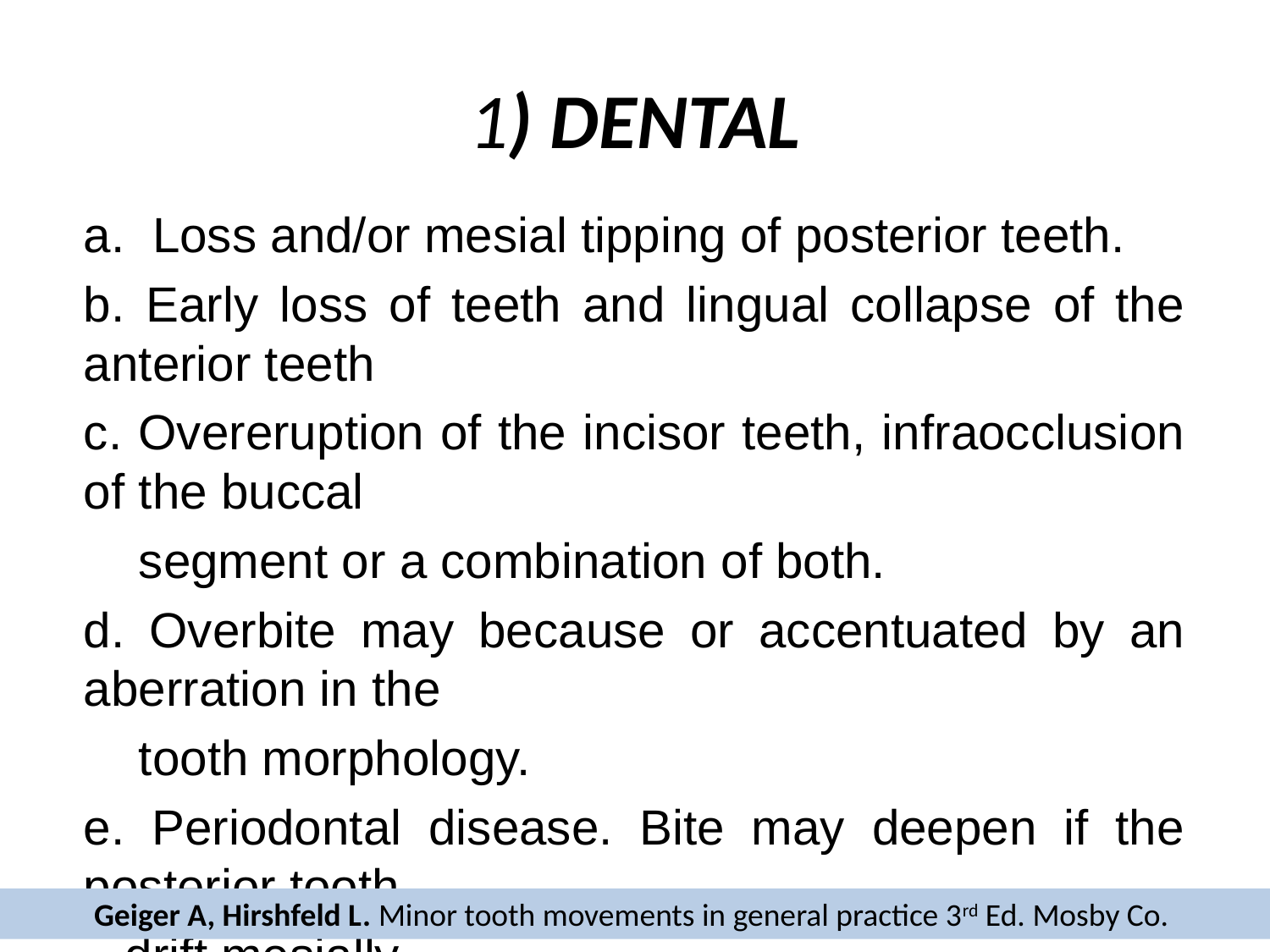

# 1) DENTAL
a.  Loss and/or mesial tipping of posterior teeth.
b. Early loss of teeth and lingual collapse of the anterior teeth
c. Overeruption of the incisor teeth, infraocclusion of the buccal
    segment or a combination of both.
d. Overbite may because or accentuated by an aberration in the
    tooth morphology.
e. Periodontal disease. Bite may deepen if the posterior tooth
   drift mesially.
Geiger A, Hirshfeld L. Minor tooth movements in general practice 3rd Ed. Mosby Co.